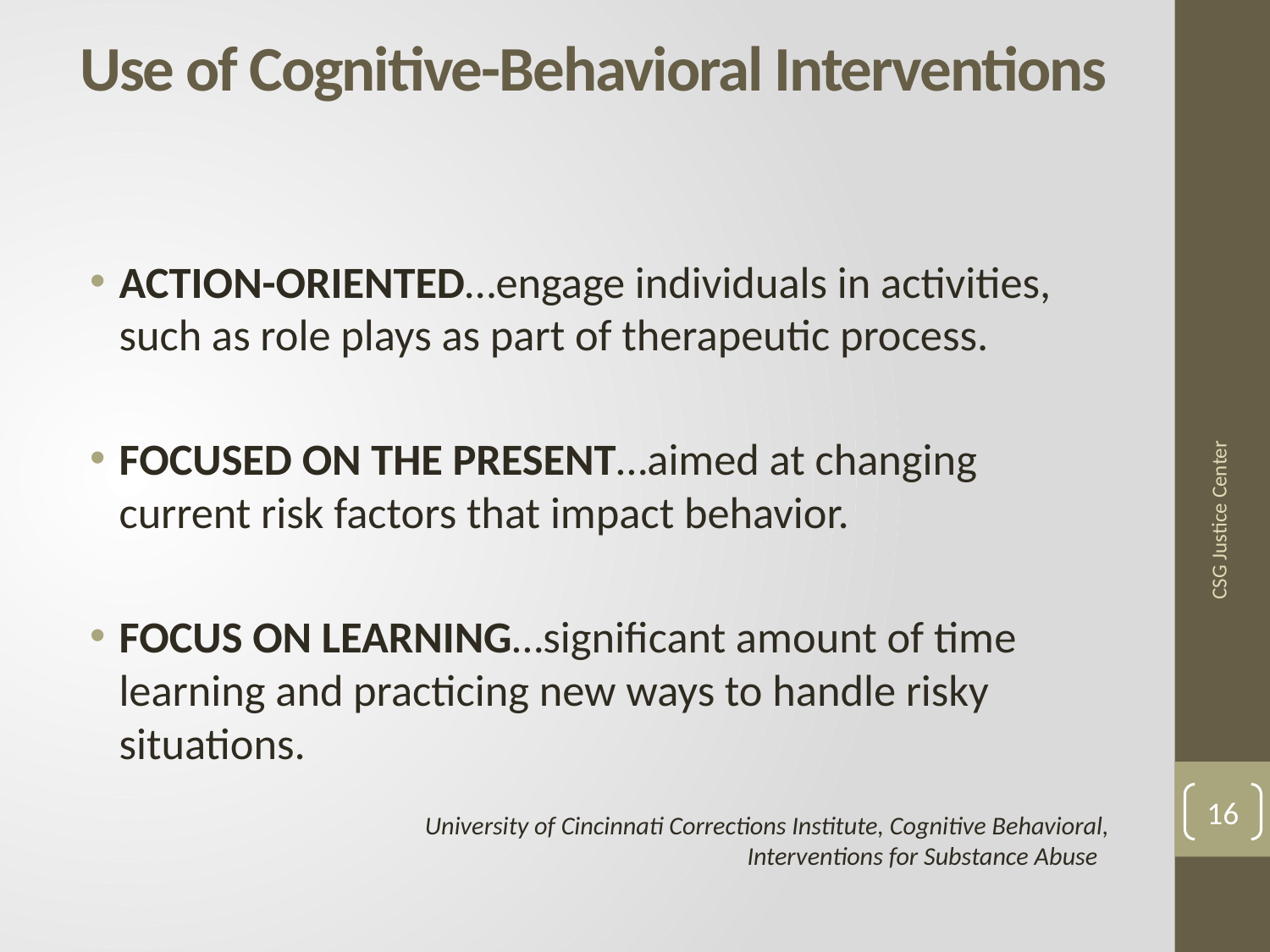

# Use of Cognitive-Behavioral Interventions

ACTION-ORIENTED…engage individuals in activities, such as role plays as part of therapeutic process.

FOCUSED ON THE PRESENT…aimed at changing current risk factors that impact behavior.

FOCUS ON LEARNING…significant amount of time learning and practicing new ways to handle risky situations.

University of Cincinnati Corrections Institute, Cognitive Behavioral, Interventions for Substance Abuse

CSG Justice Center
16